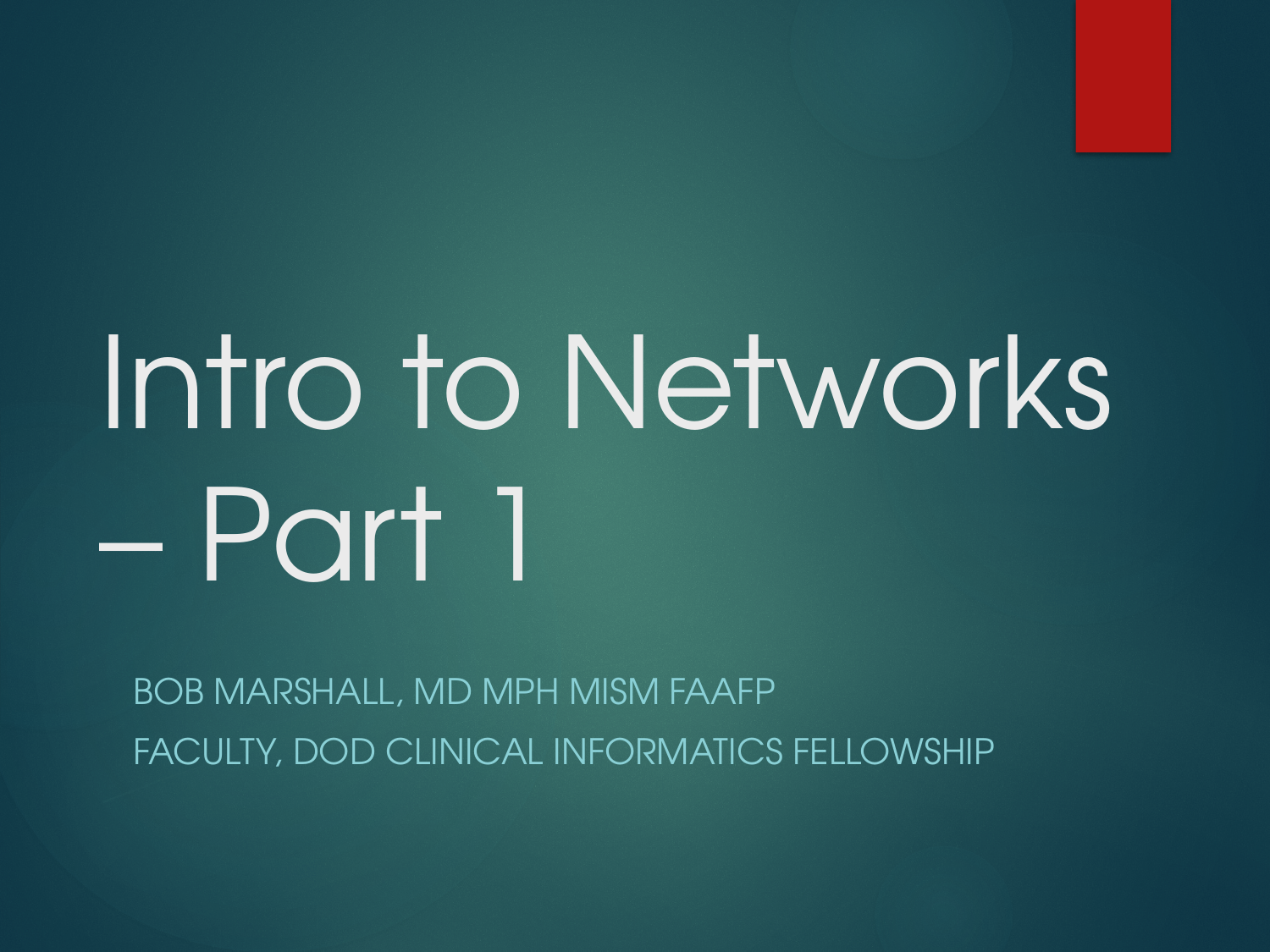

# Intro to Networks – Part 1
Bob Marshall, MD MPH MISM FAAFP
Faculty, DOD Clinical Informatics Fellowship